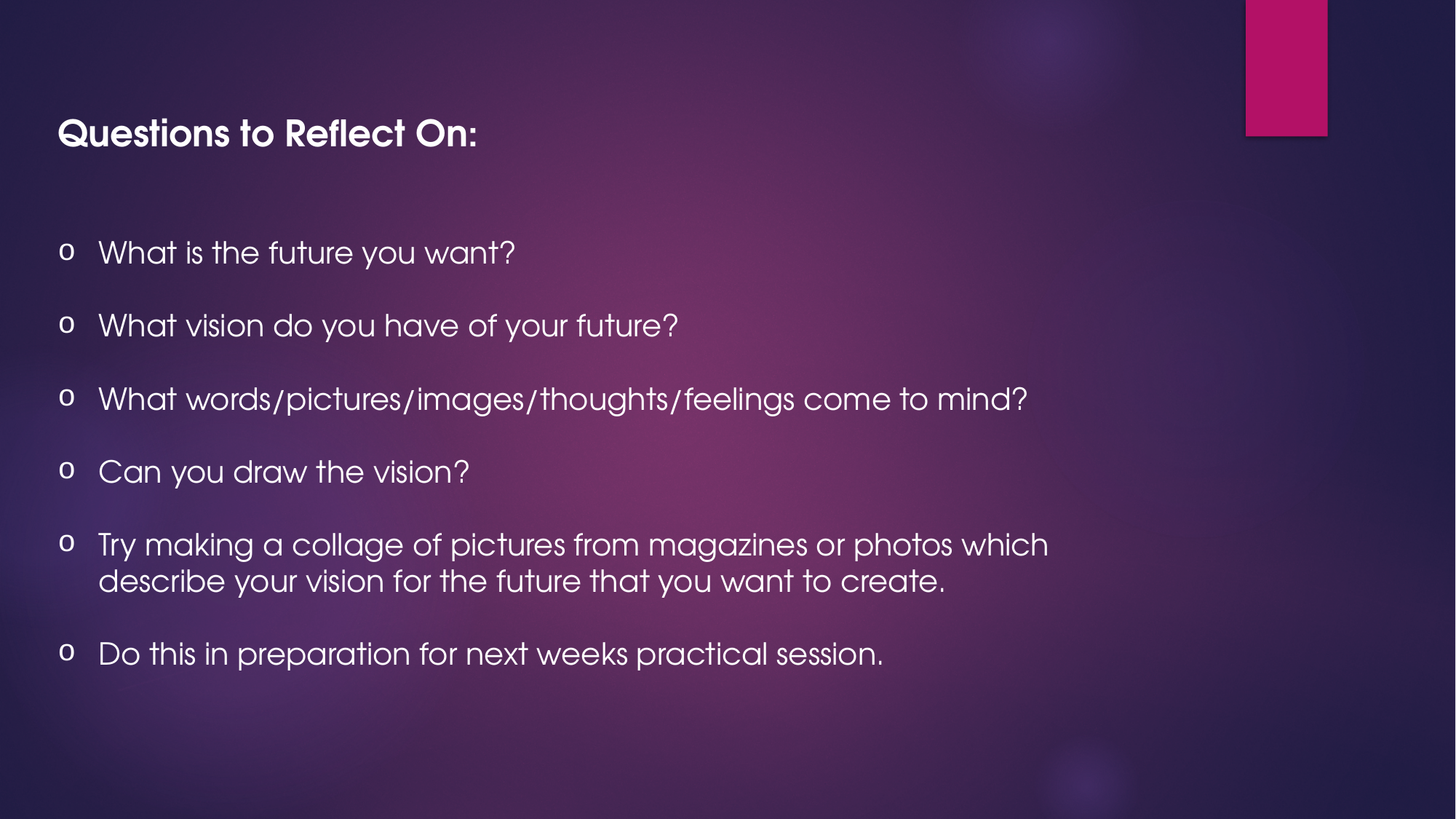

Questions to Reflect On:

What is the future you want?

What vision do you have of your future?

What words/pictures/images/thoughts/feelings come to mind?

Can you draw the vision?

Try making a collage of pictures from magazines or photos which describe your vision for the future that you want to create.

Do this in preparation for next weeks practical session.